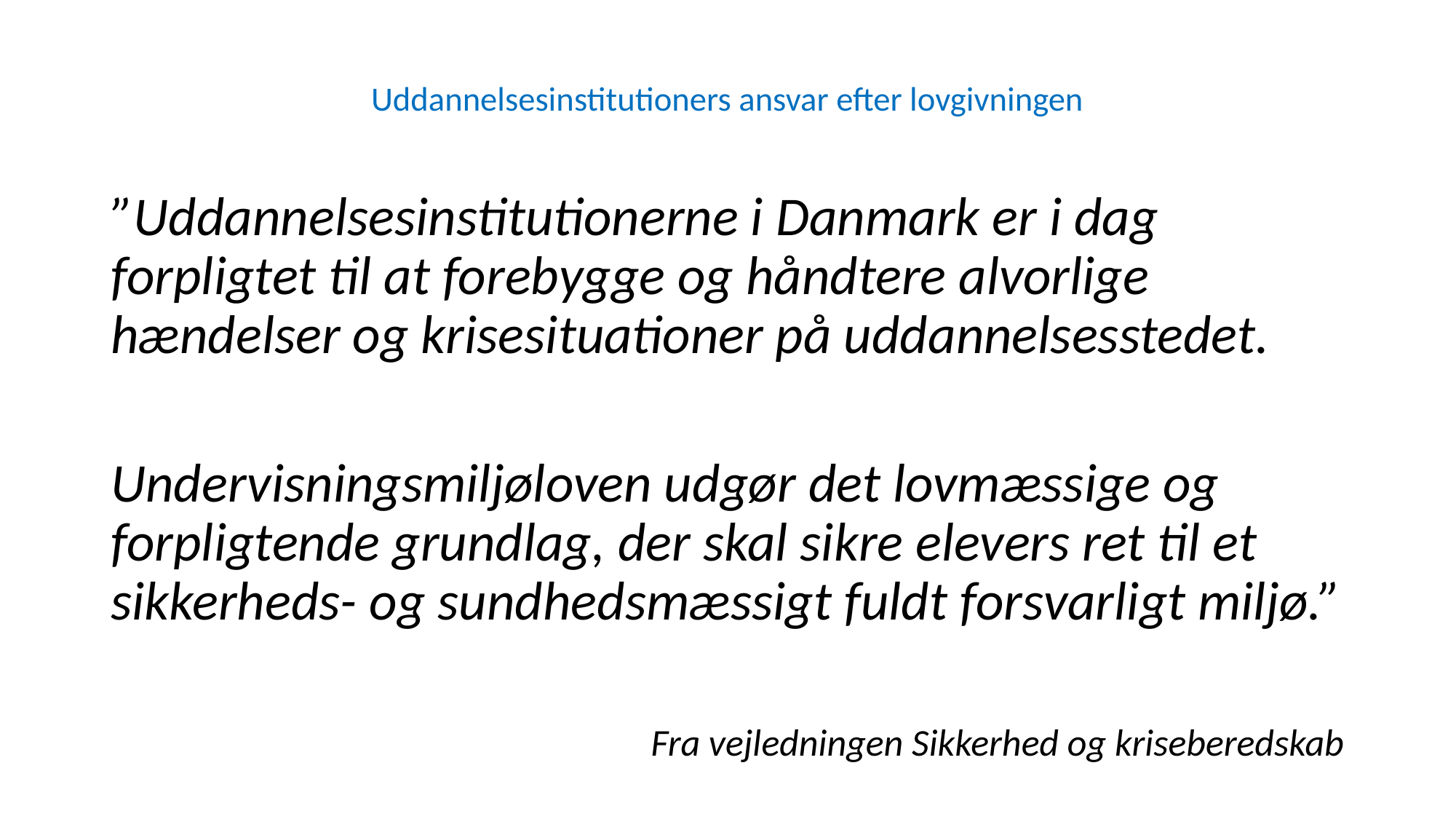

# Uddannelsesinstitutioners ansvar efter lovgivningen
”Uddannelsesinstitutionerne i Danmark er i dag forpligtet til at forebygge og håndtere alvorlige hændelser og krisesituationer på uddannelsesstedet.

Undervisningsmiljøloven udgør det lovmæssige og forpligtende grundlag, der skal sikre elevers ret til et sikkerheds- og sundhedsmæssigt fuldt forsvarligt miljø.”

Fra vejledningen Sikkerhed og kriseberedskab